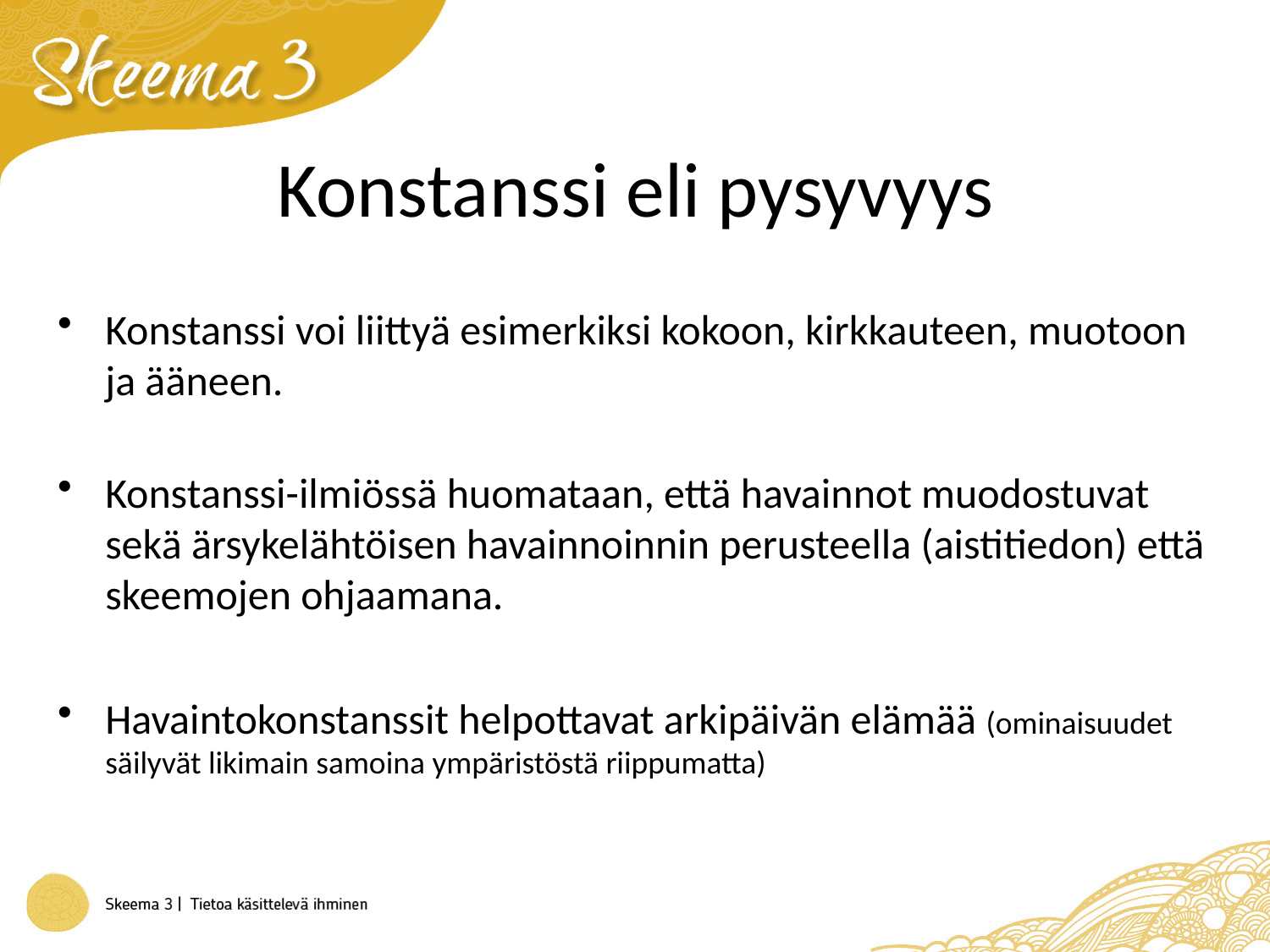

Konstanssi eli pysyvyys
Konstanssi voi liittyä esimerkiksi kokoon, kirkkauteen, muotoon ja ääneen.

Konstanssi-ilmiössä huomataan, että havainnot muodostuvat sekä ärsykelähtöisen havainnoinnin perusteella (aistitiedon) että skeemojen ohjaamana.

Havaintokonstanssit helpottavat arkipäivän elämää (ominaisuudet säilyvät likimain samoina ympäristöstä riippumatta)